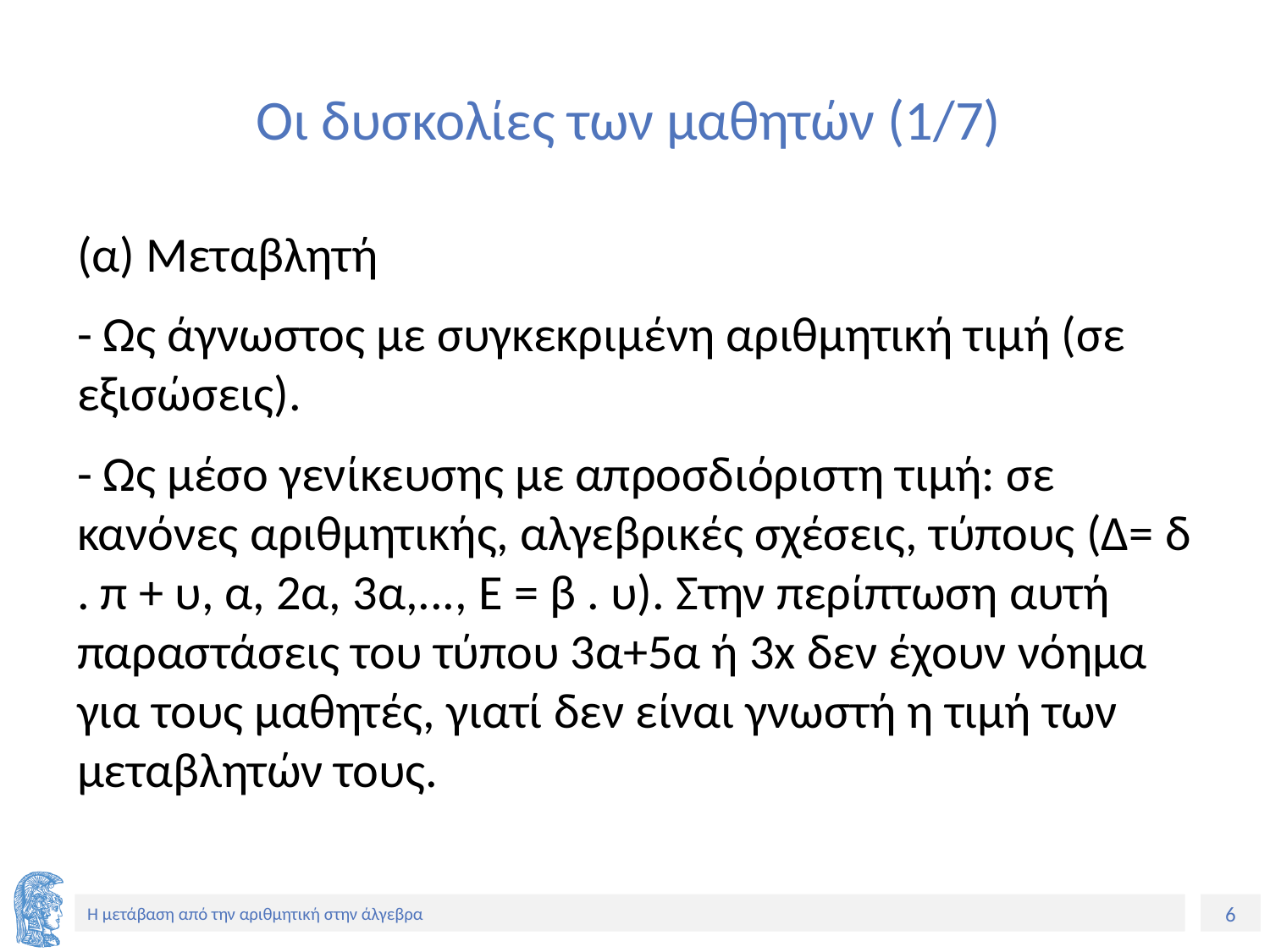

# Οι δυσκολίες των μαθητών (1/7)
(α) Μεταβλητή
- Ως άγνωστος με συγκεκριμένη αριθμητική τιμή (σε εξισώσεις).
- Ως μέσο γενίκευσης με απροσδιόριστη τιμή: σε κανόνες αριθμητικής, αλγεβρικές σχέσεις, τύπους (Δ= δ . π + υ, α, 2α, 3α,..., Ε = β . υ). Στην περίπτωση αυτή παραστάσεις του τύπου 3α+5α ή 3x δεν έχουν νόημα για τους μαθητές, γιατί δεν είναι γνωστή η τιμή των μεταβλητών τους.